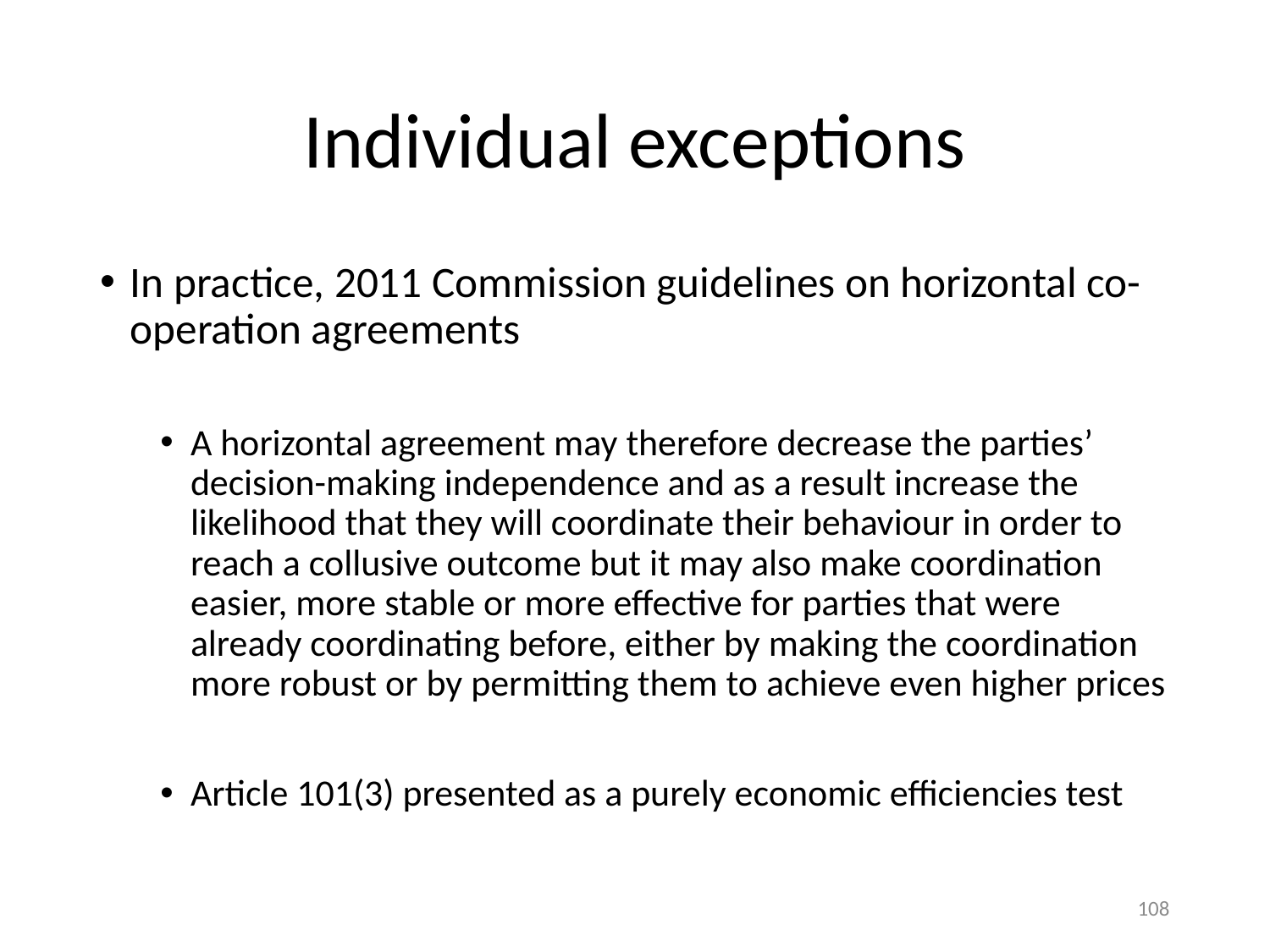

# Individual exceptions
In practice, 2011 Commission guidelines on horizontal co-operation agreements

A horizontal agreement may therefore decrease the parties’ decision-making independence and as a result increase the likelihood that they will coordinate their behaviour in order to reach a collusive outcome but it may also make coordination easier, more stable or more effective for parties that were already coordinating before, either by making the coordination more robust or by permitting them to achieve even higher prices

Article 101(3) presented as a purely economic efficiencies test
108